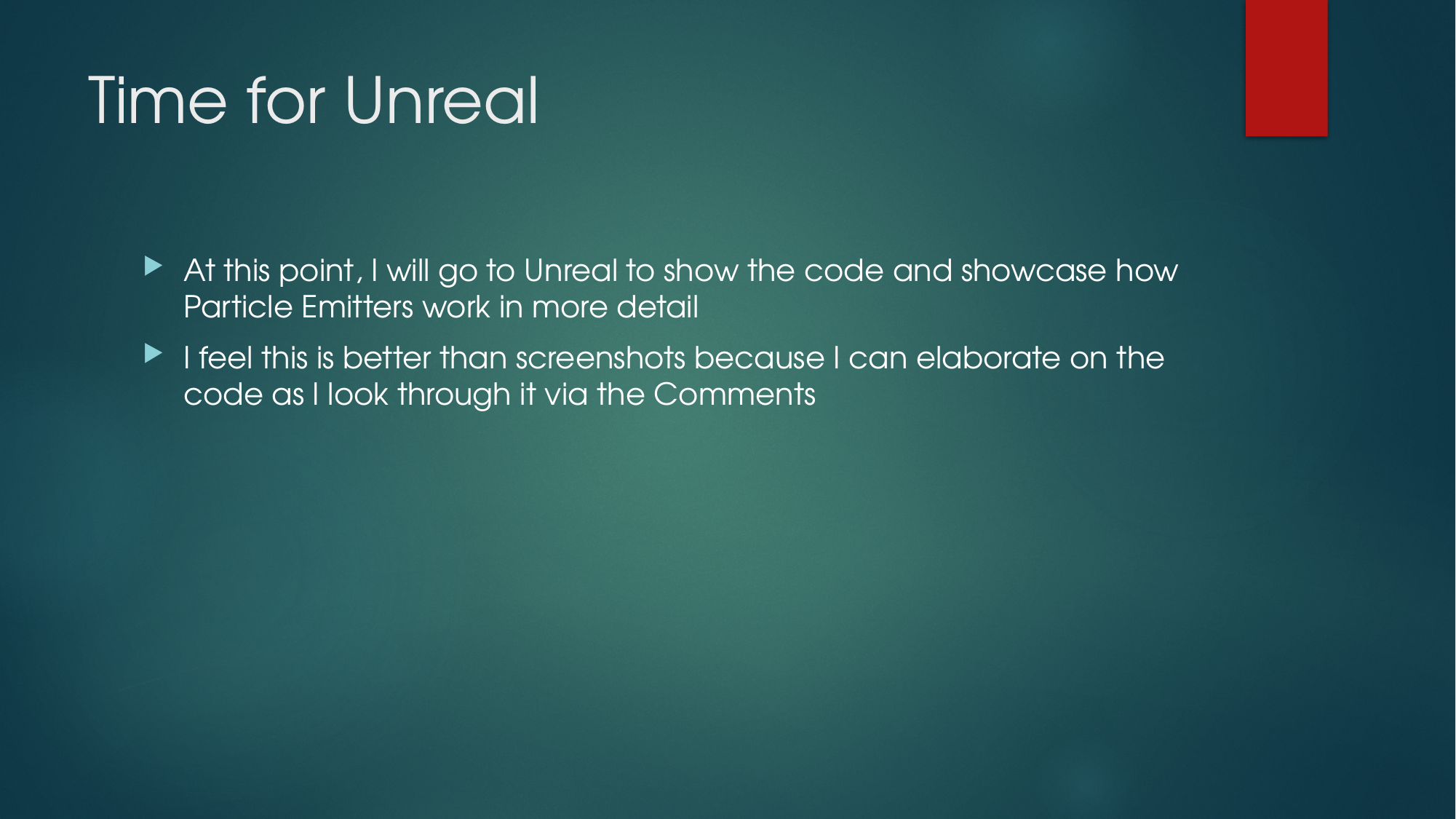

# Time for Unreal
At this point, I will go to Unreal to show the code and showcase how Particle Emitters work in more detail
I feel this is better than screenshots because I can elaborate on the code as I look through it via the Comments